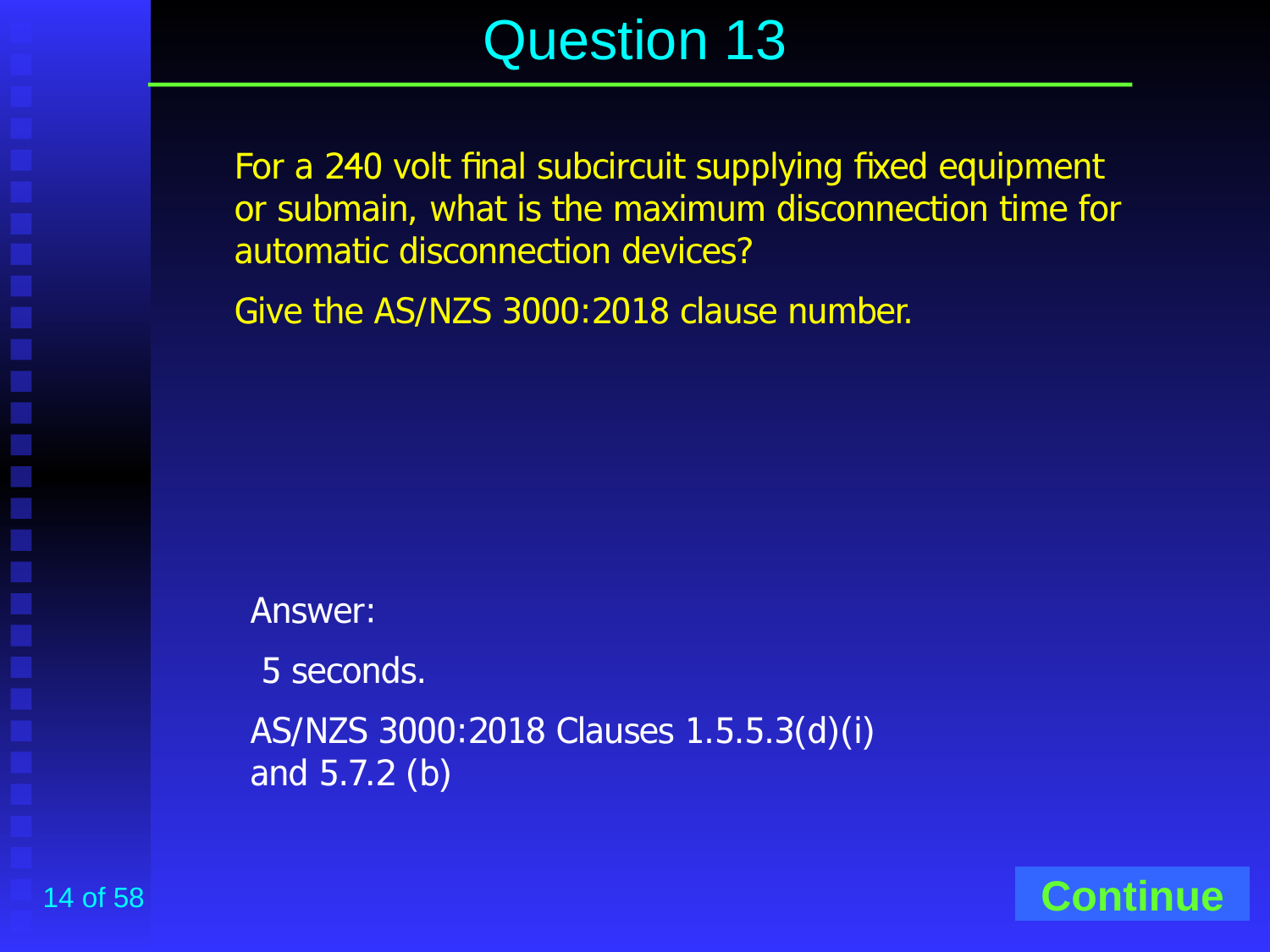

# Question 13
For a 240 volt final subcircuit supplying fixed equipment or submain, what is the maximum disconnection time for automatic disconnection devices?
Give the AS/NZS 3000:2018 clause number.
Answer:
 5 seconds.
AS/NZS 3000:2018 Clauses 1.5.5.3(d)(i)        and 5.7.2 (b)
Continue